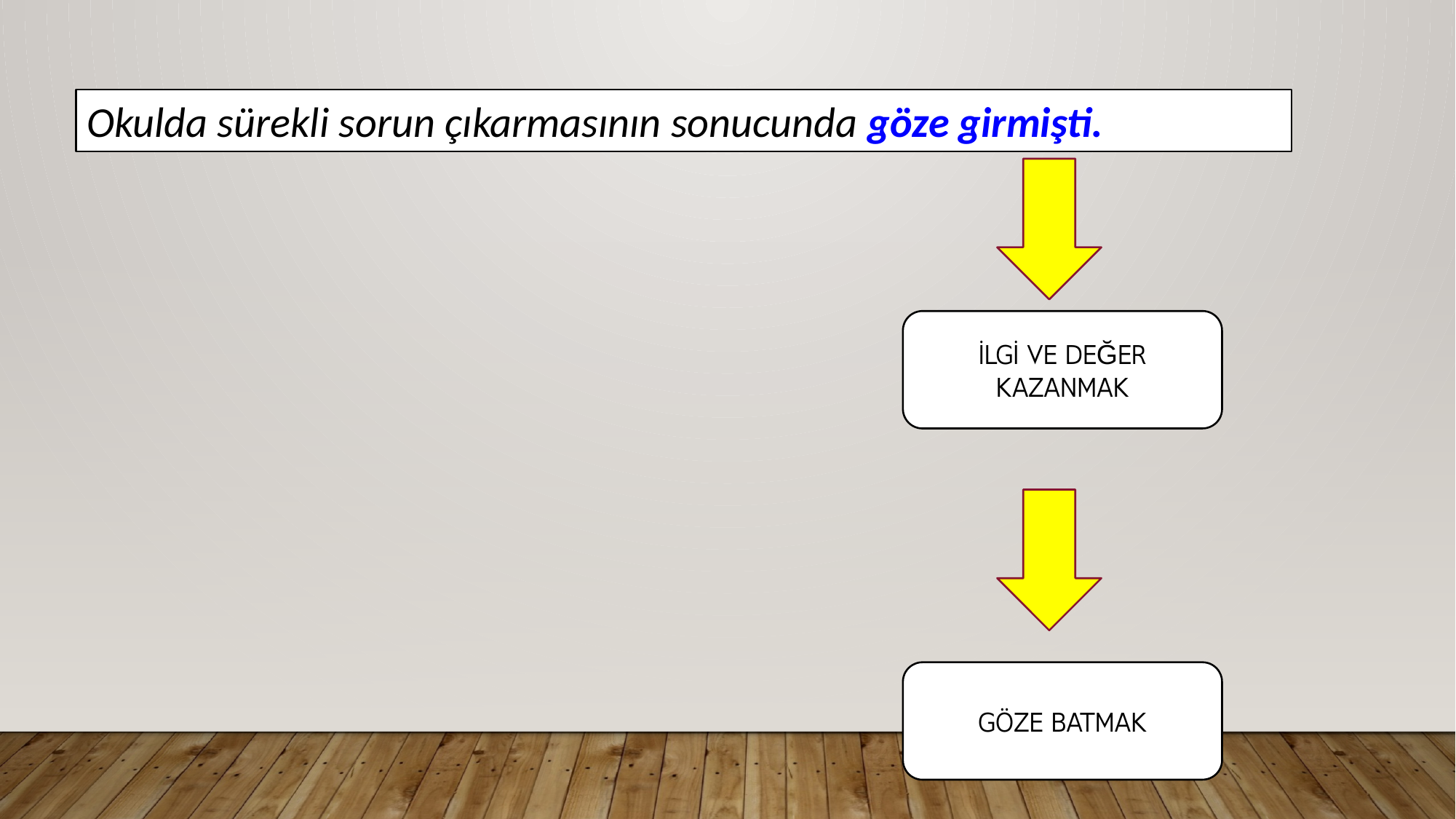

Okulda sürekli sorun çıkarmasının sonucunda göze girmişti.

İLGİ VE DEĞER KAZANMAK

GÖZE BATMAK